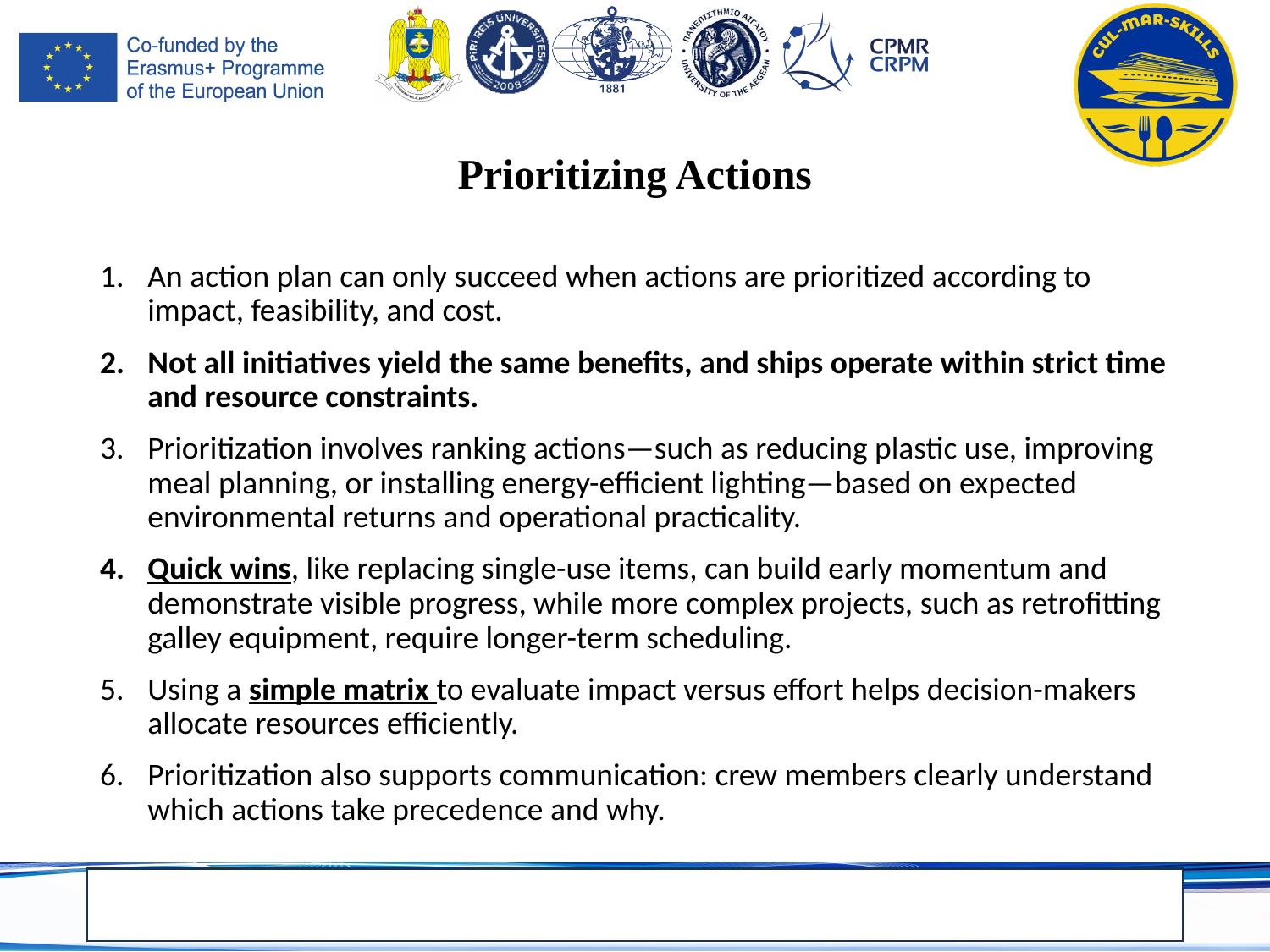

# Prioritizing Actions
An action plan can only succeed when actions are prioritized according to impact, feasibility, and cost.
Not all initiatives yield the same benefits, and ships operate within strict time and resource constraints.
Prioritization involves ranking actions—such as reducing plastic use, improving meal planning, or installing energy-efficient lighting—based on expected environmental returns and operational practicality.
Quick wins, like replacing single-use items, can build early momentum and demonstrate visible progress, while more complex projects, such as retrofitting galley equipment, require longer-term scheduling.
Using a simple matrix to evaluate impact versus effort helps decision-makers allocate resources efficiently.
Prioritization also supports communication: crew members clearly understand which actions take precedence and why.